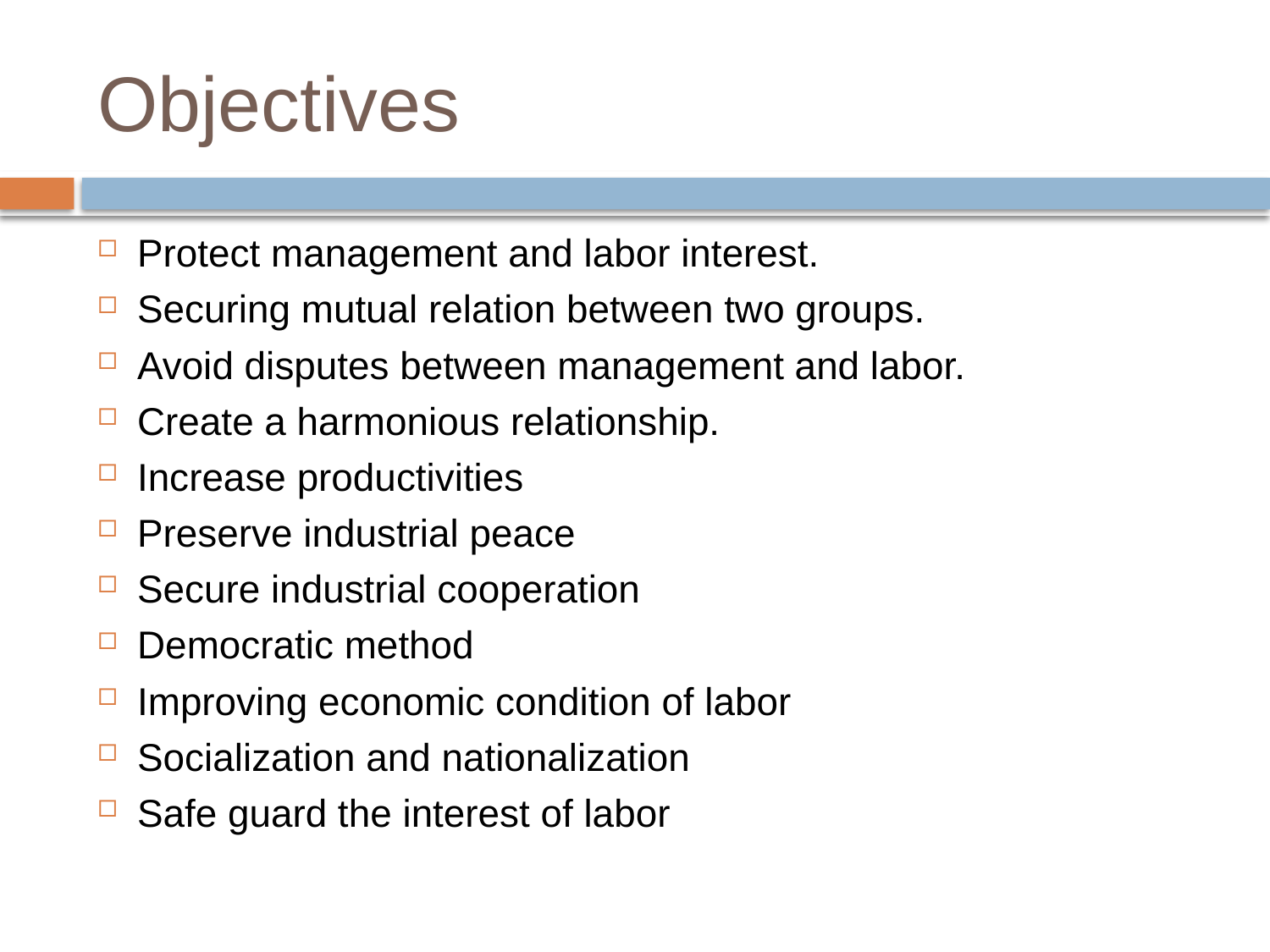

# Objectives
Protect management and labor interest.
Securing mutual relation between two groups.
Avoid disputes between management and labor.
Create a harmonious relationship.
Increase productivities
Preserve industrial peace
Secure industrial cooperation
Democratic method
Improving economic condition of labor
Socialization and nationalization
Safe guard the interest of labor